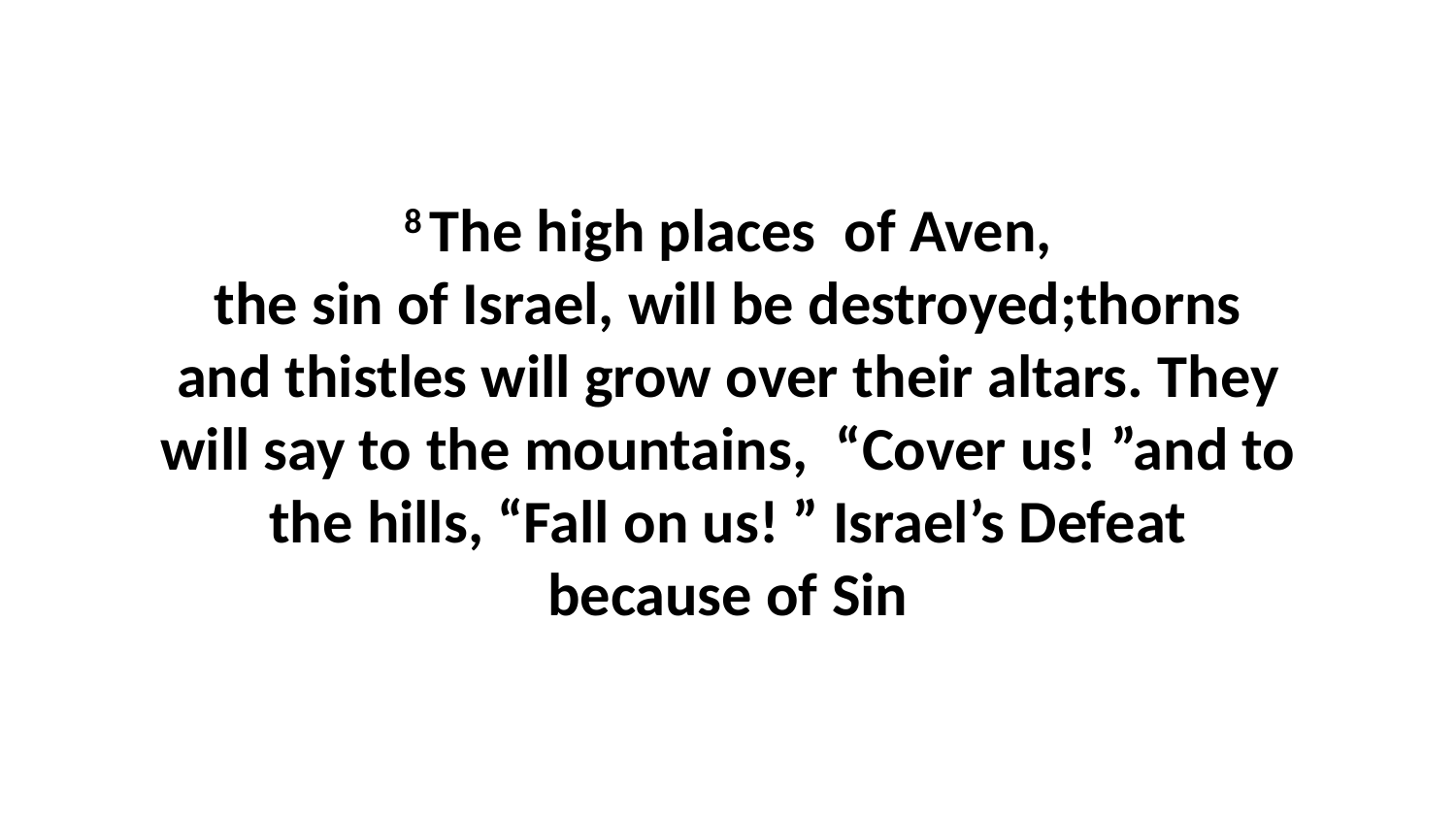

8 The high places  of Aven, the sin of Israel, will be destroyed;thorns and thistles will grow over their altars. They will say to the mountains,  “Cover us! ”and to the hills, “Fall on us! ” Israel’s Defeat because of Sin